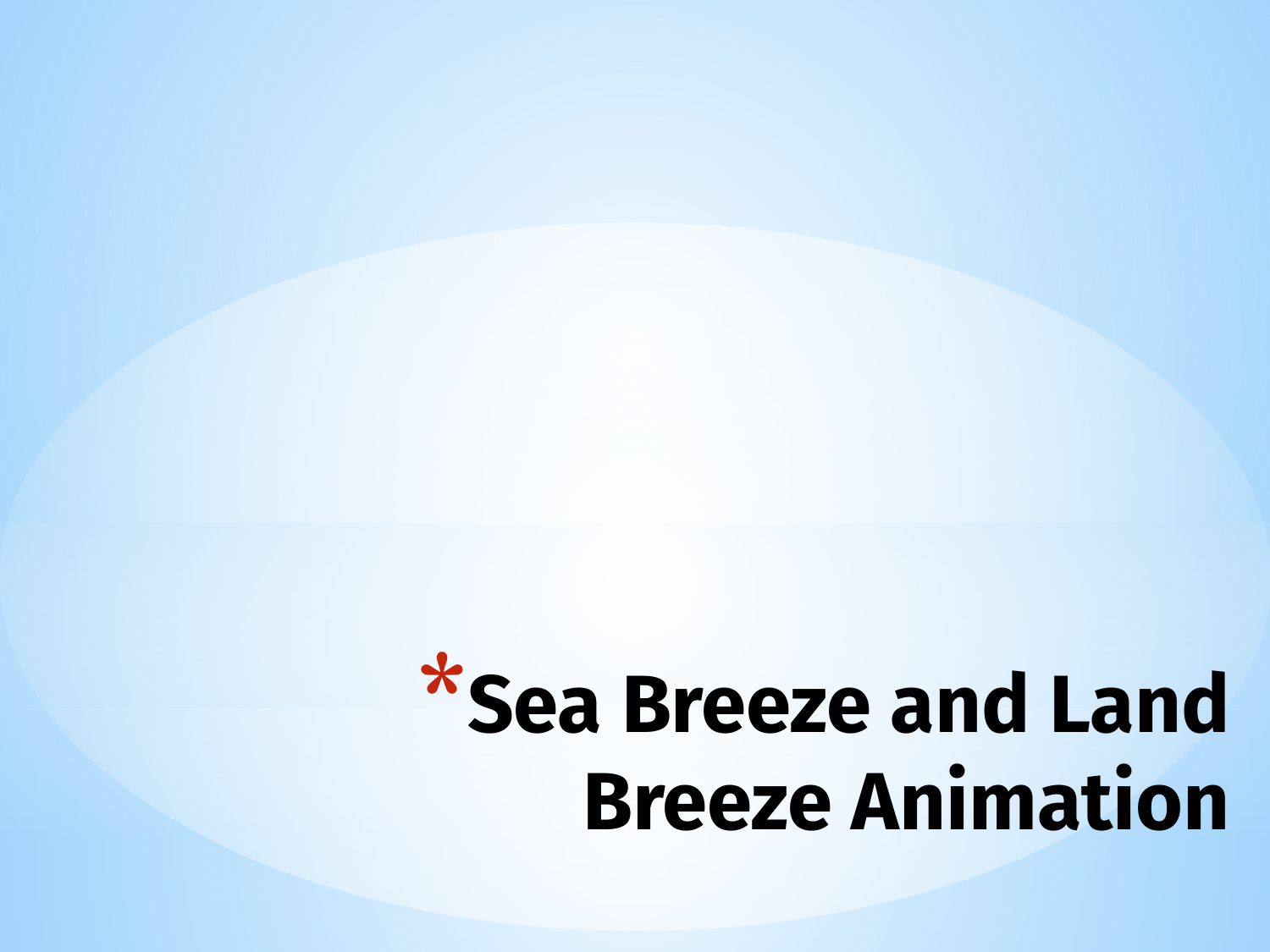

# Sea Breeze and Land Breeze Animation